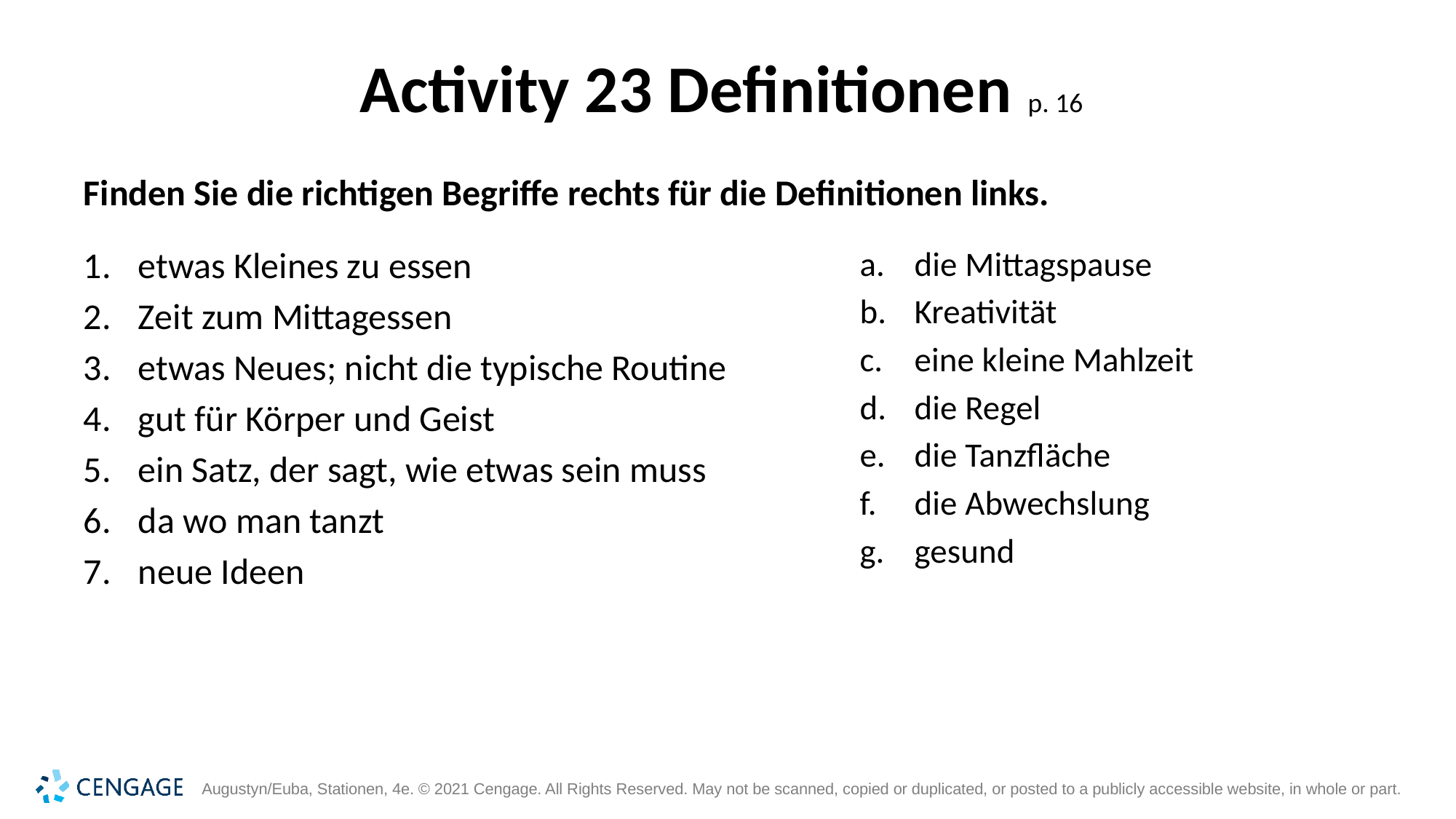

# Activity 23 Definitionen p. 16
Finden Sie die richtigen Begriffe rechts für die Definitionen links.
etwas Kleines zu essen
Zeit zum Mittagessen
etwas Neues; nicht die typische Routine
gut für Körper und Geist
ein Satz, der sagt, wie etwas sein muss
da wo man tanzt
neue Ideen
die Mittagspause
Kreativität
eine kleine Mahlzeit
die Regel
die Tanzfläche
die Abwechslung
gesund